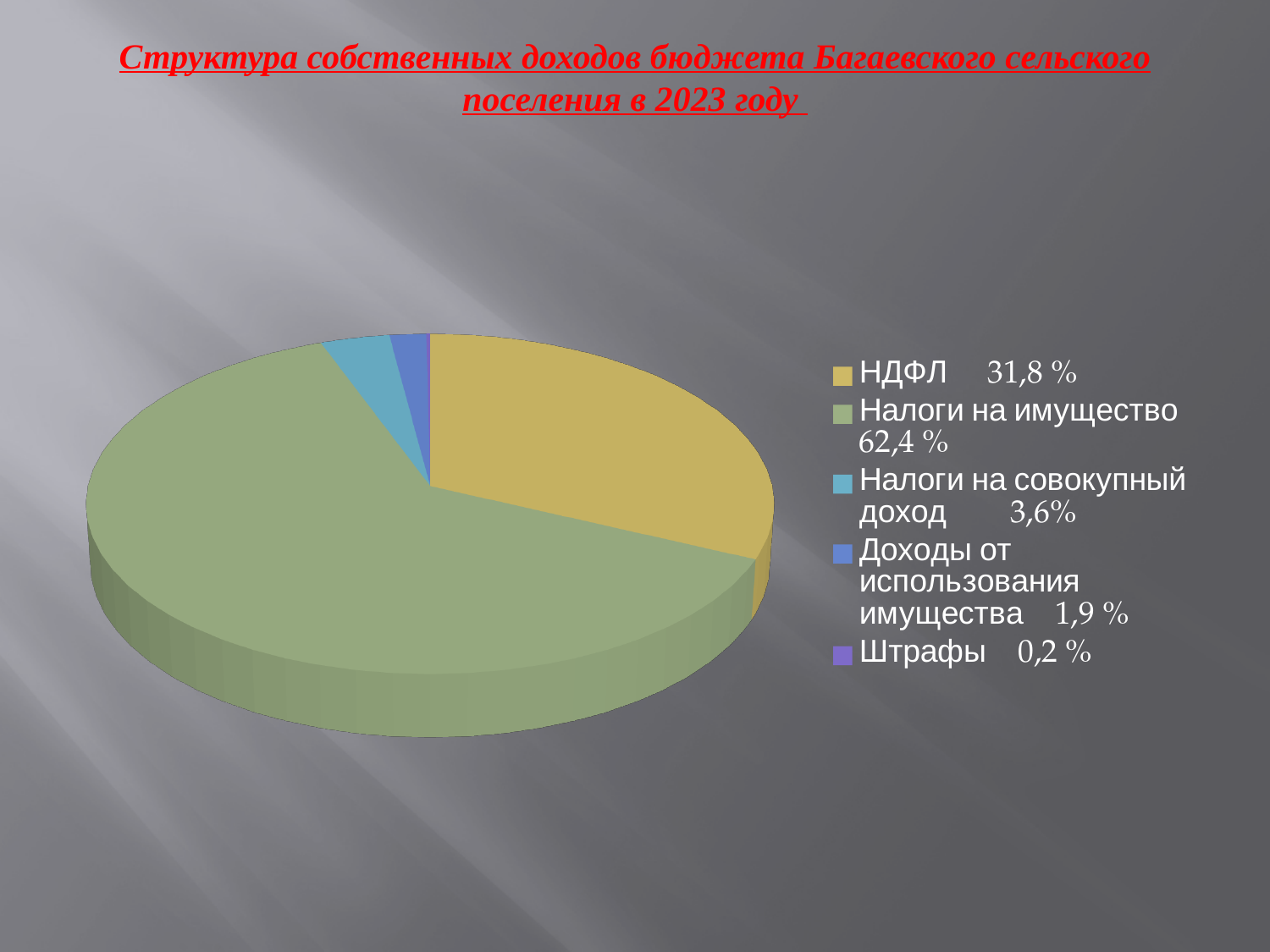

# Структура собственных доходов бюджета Багаевского сельского поселения в 2023 году

[unsupported chart]